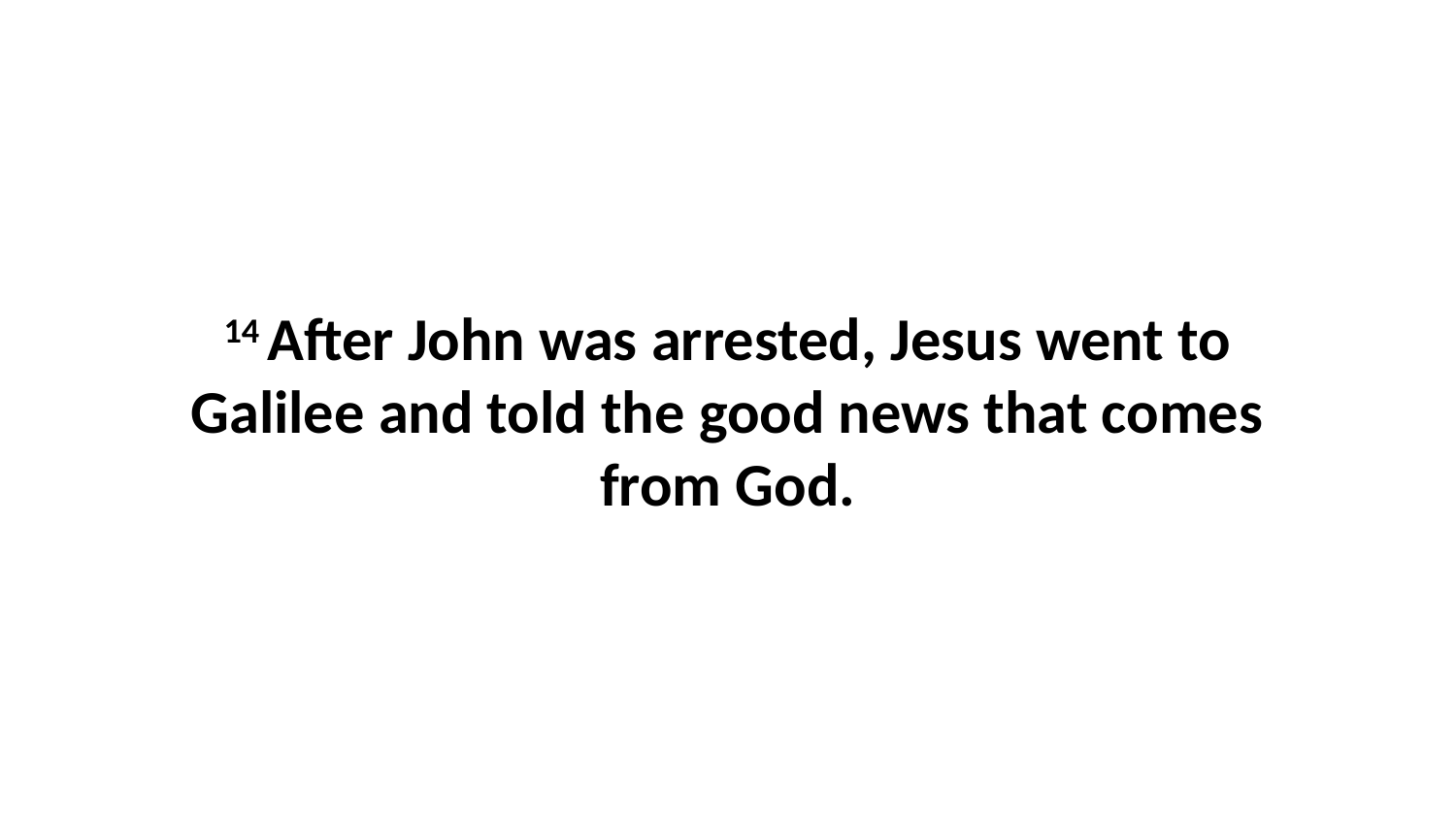

14 After John was arrested, Jesus went to Galilee and told the good news that comes from God.